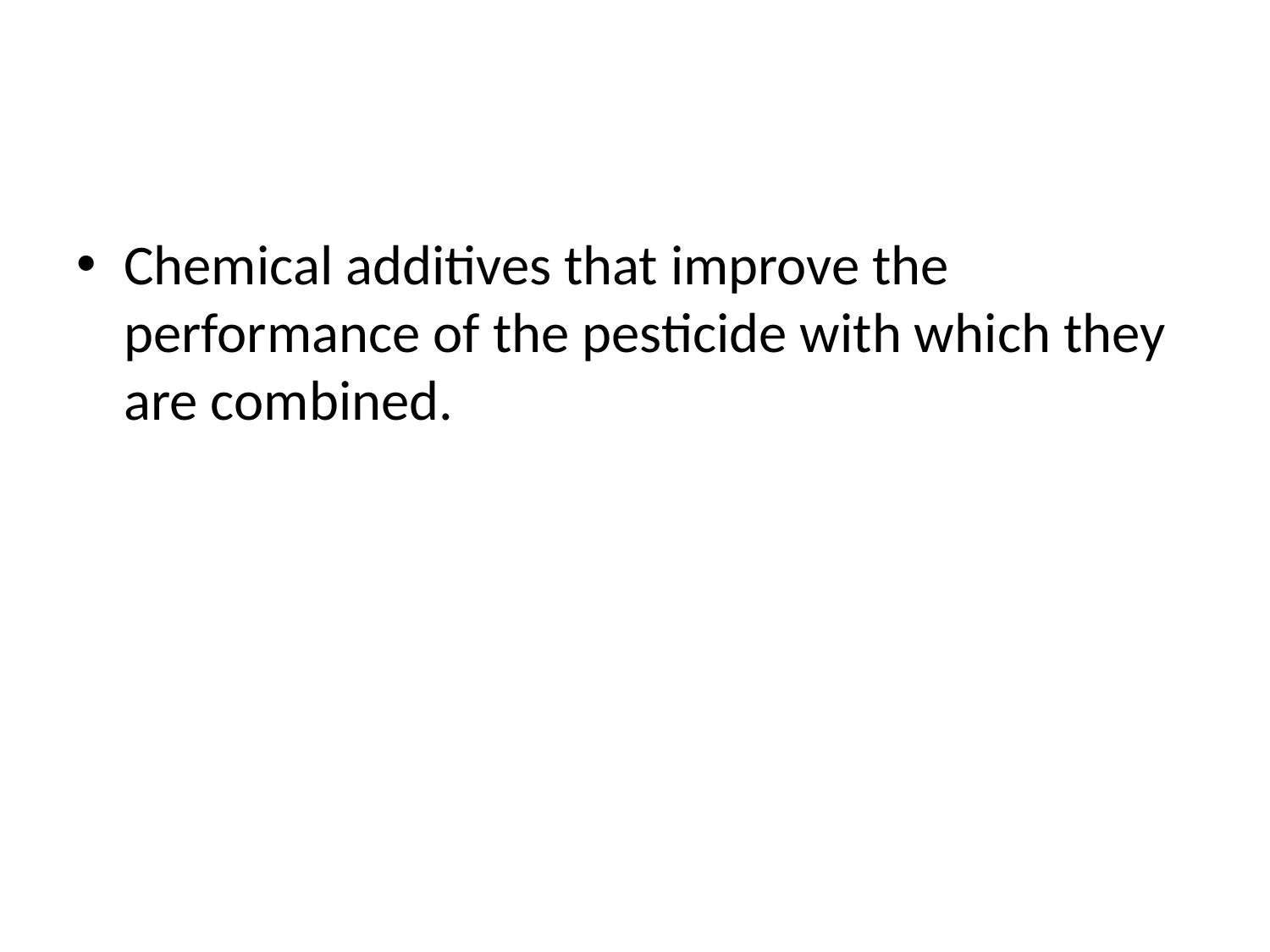

#
Chemical additives that improve the performance of the pesticide with which they are combined.